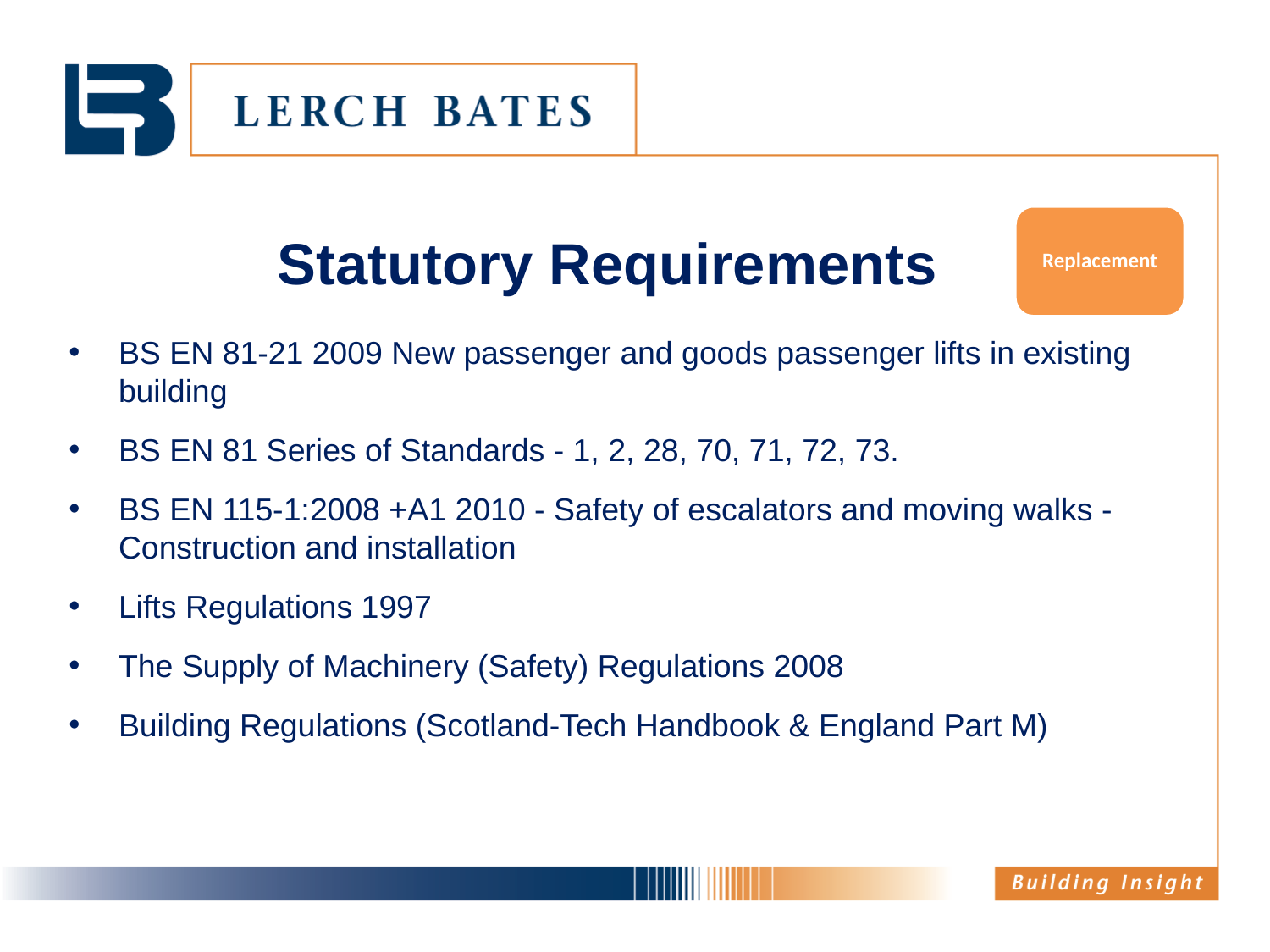

# Statutory Requirements

Replacement
BS EN 81-21 2009 New passenger and goods passenger lifts in existing building
BS EN 81 Series of Standards - 1, 2, 28, 70, 71, 72, 73.
BS EN 115-1:2008 +A1 2010 - Safety of escalators and moving walks - Construction and installation
Lifts Regulations 1997
The Supply of Machinery (Safety) Regulations 2008
Building Regulations (Scotland-Tech Handbook & England Part M)